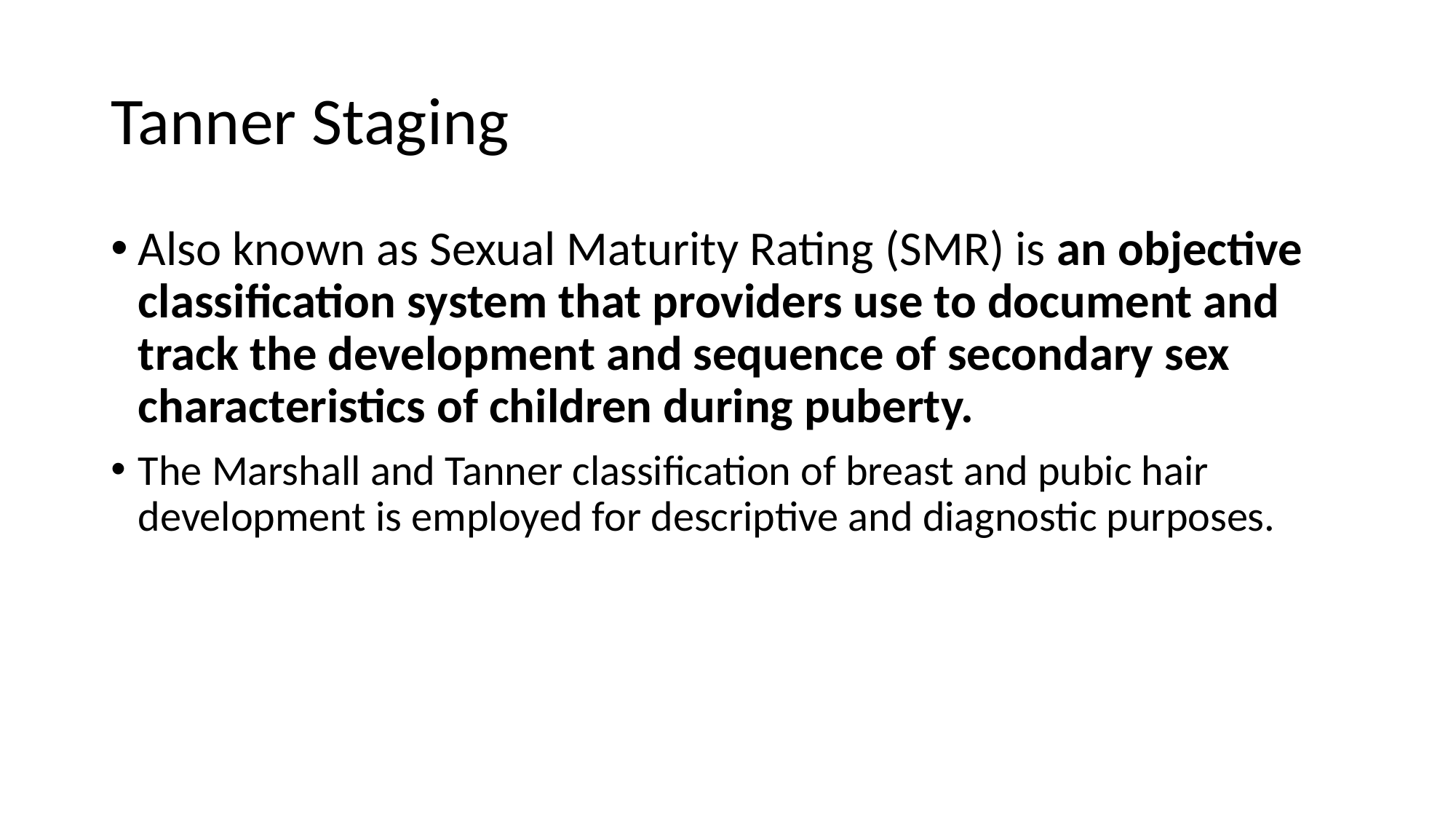

# Tanner Staging
Also known as Sexual Maturity Rating (SMR) is an objective classification system that providers use to document and track the development and sequence of secondary sex characteristics of children during puberty.
The Marshall and Tanner classification of breast and pubic hair development is employed for descriptive and diagnostic purposes.